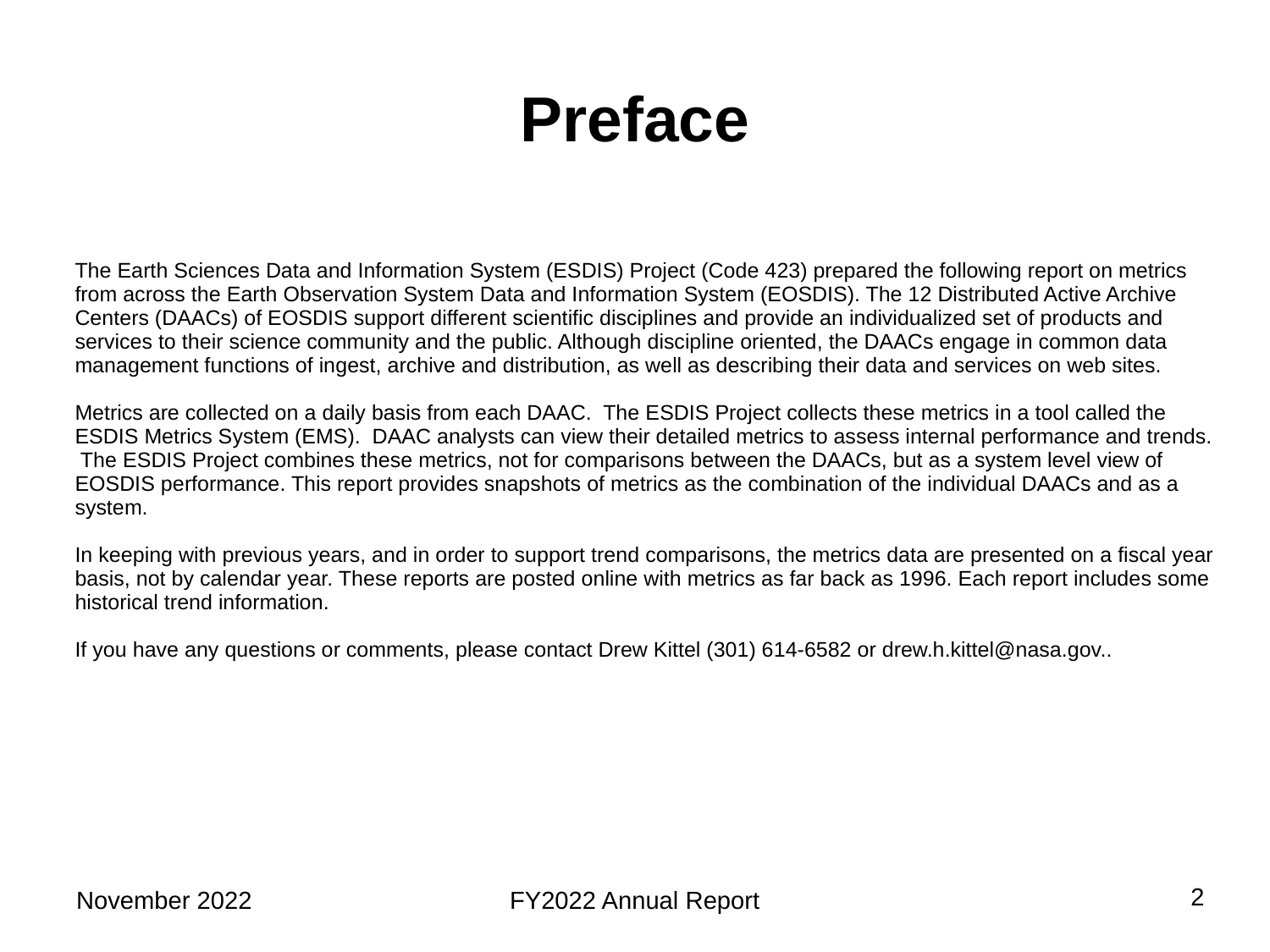

# Preface
| The Earth Sciences Data and Information System (ESDIS) Project (Code 423) prepared the following report on metrics from across the Earth Observation System Data and Information System (EOSDIS). The 12 Distributed Active Archive Centers (DAACs) of EOSDIS support different scientific disciplines and provide an individualized set of products and services to their science community and the public. Although discipline oriented, the DAACs engage in common data management functions of ingest, archive and distribution, as well as describing their data and services on web sites. Metrics are collected on a daily basis from each DAAC. The ESDIS Project collects these metrics in a tool called the ESDIS Metrics System (EMS). DAAC analysts can view their detailed metrics to assess internal performance and trends. The ESDIS Project combines these metrics, not for comparisons between the DAACs, but as a system level view of EOSDIS performance. This report provides snapshots of metrics as the combination of the individual DAACs and as a system. In keeping with previous years, and in order to support trend comparisons, the metrics data are presented on a fiscal year basis, not by calendar year. These reports are posted online with metrics as far back as 1996. Each report includes some historical trend information. If you have any questions or comments, please contact Drew Kittel (301) 614-6582 or drew.h.kittel@nasa.gov.. |
| --- |
2
November 2022
FY2022 Annual Report